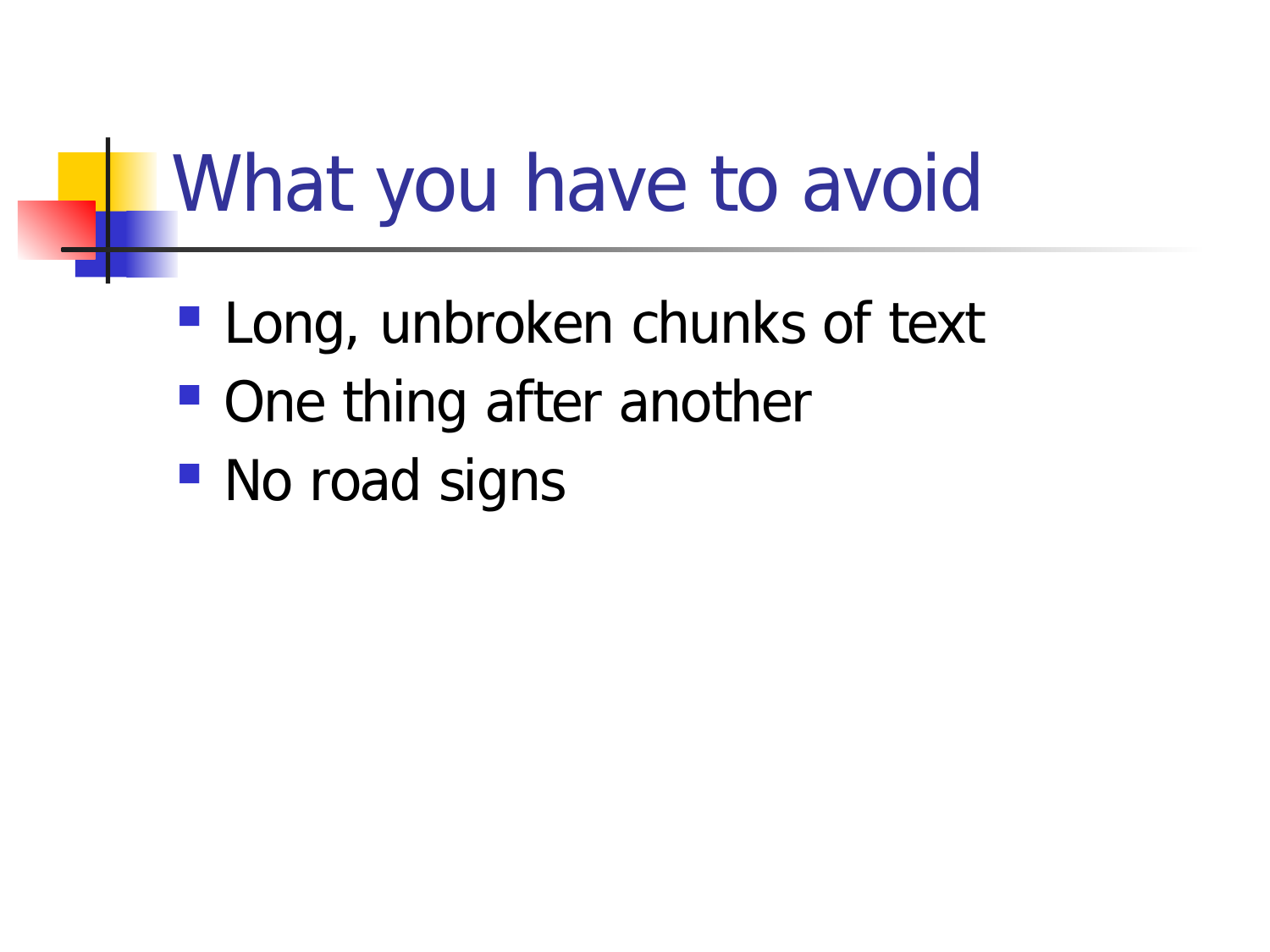

# What you have to avoid
Long, unbroken chunks of text
One thing after another
No road signs